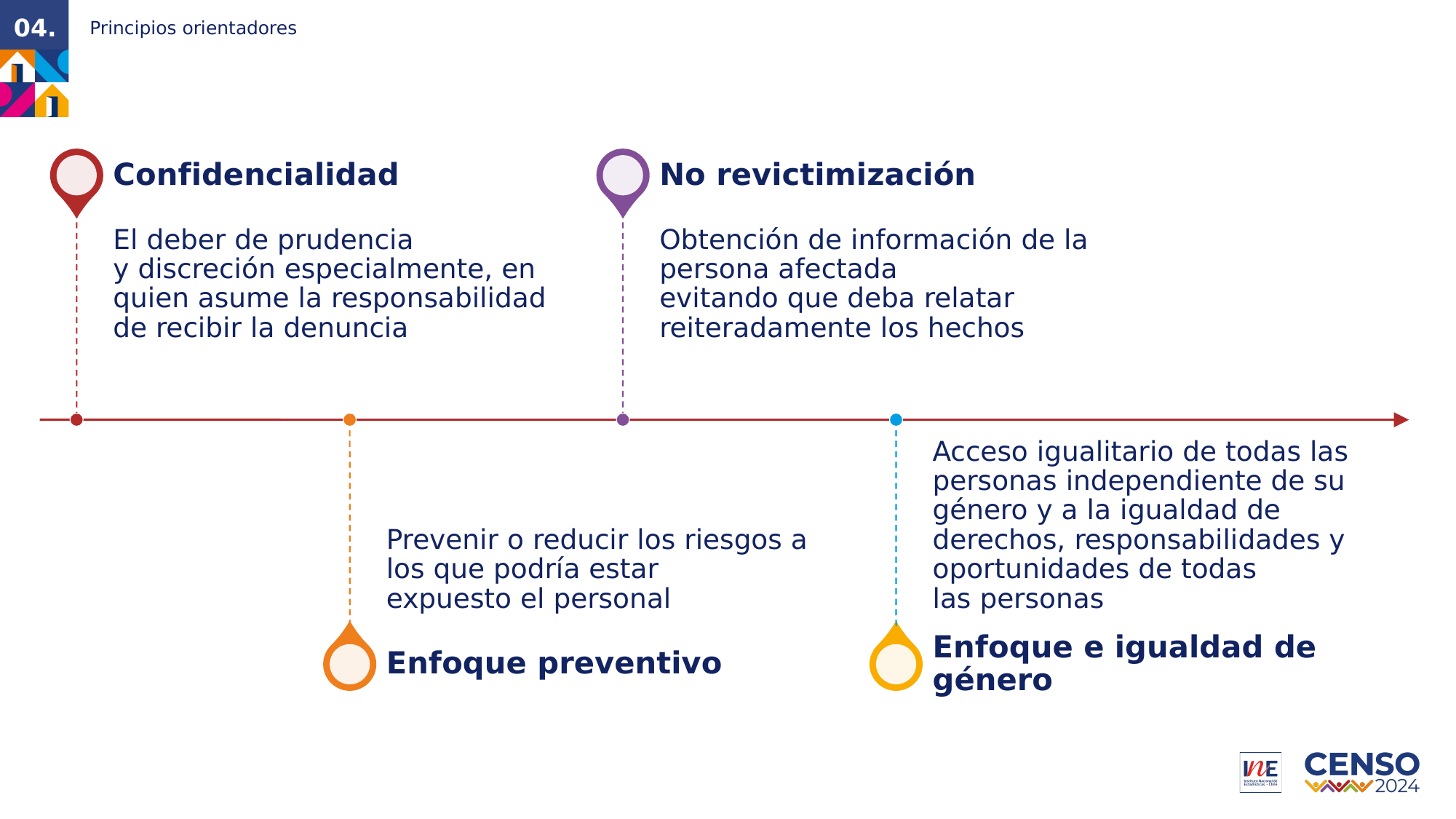

Principios orientadores
04.
El deber de prudencia y discreción especialmente, en quien asume la responsabilidad de recibir la denuncia
Confidencialidad
Prevenir o reducir los riesgos a los que podría estar expuesto el personal
Enfoque preventivo
Obtención de información de la persona afectada evitando que deba relatar          reiteradamente los hechos
No revictimización
Acceso igualitario de todas las personas independiente de su género y a la igualdad de derechos, responsabilidades y oportunidades de todas las personas
Enfoque e igualdad de género